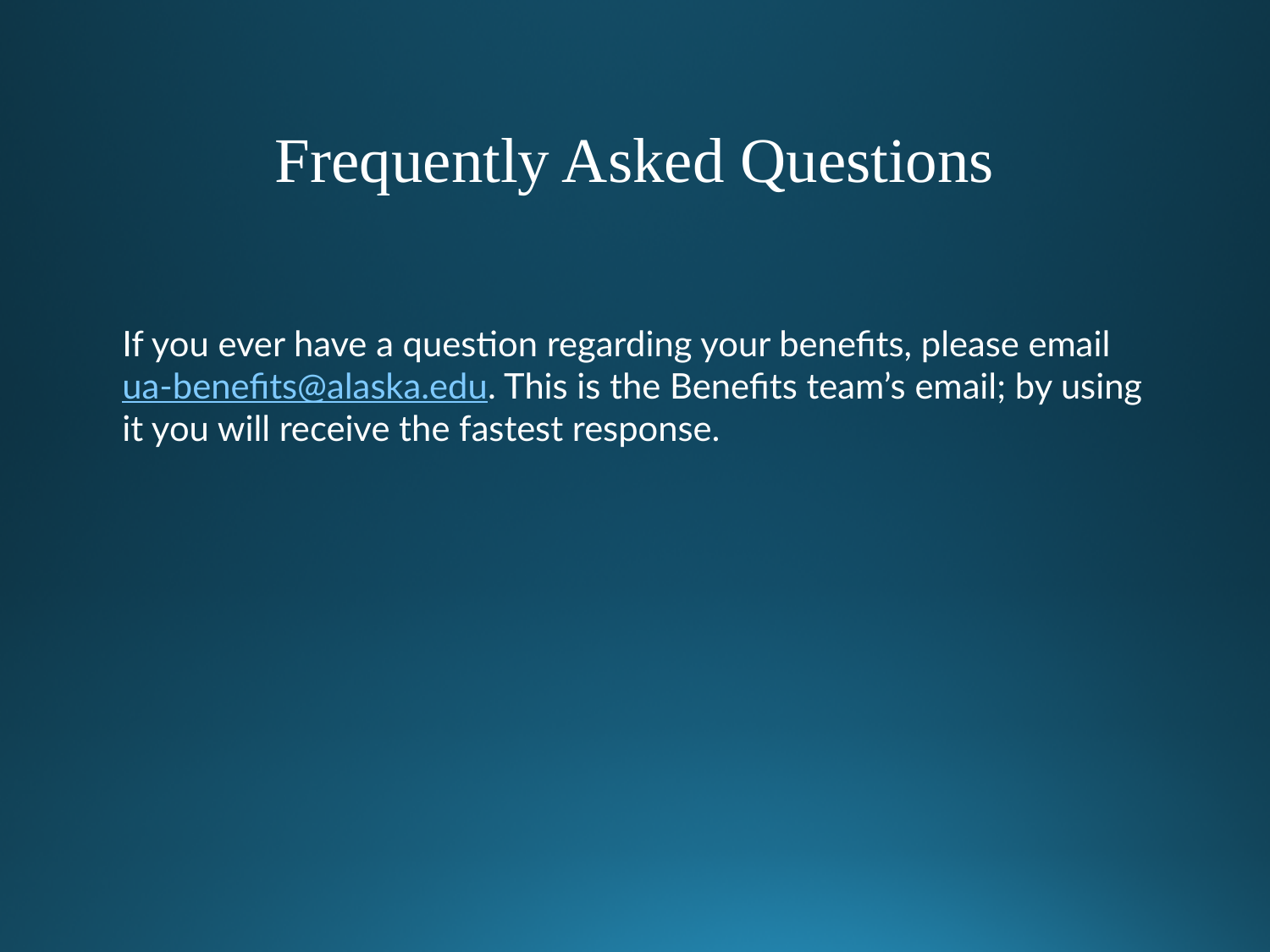

Frequently Asked Questions

If you ever have a question regarding your benefits, please email ua-benefits@alaska.edu. This is the Benefits team’s email; by using it you will receive the fastest response.